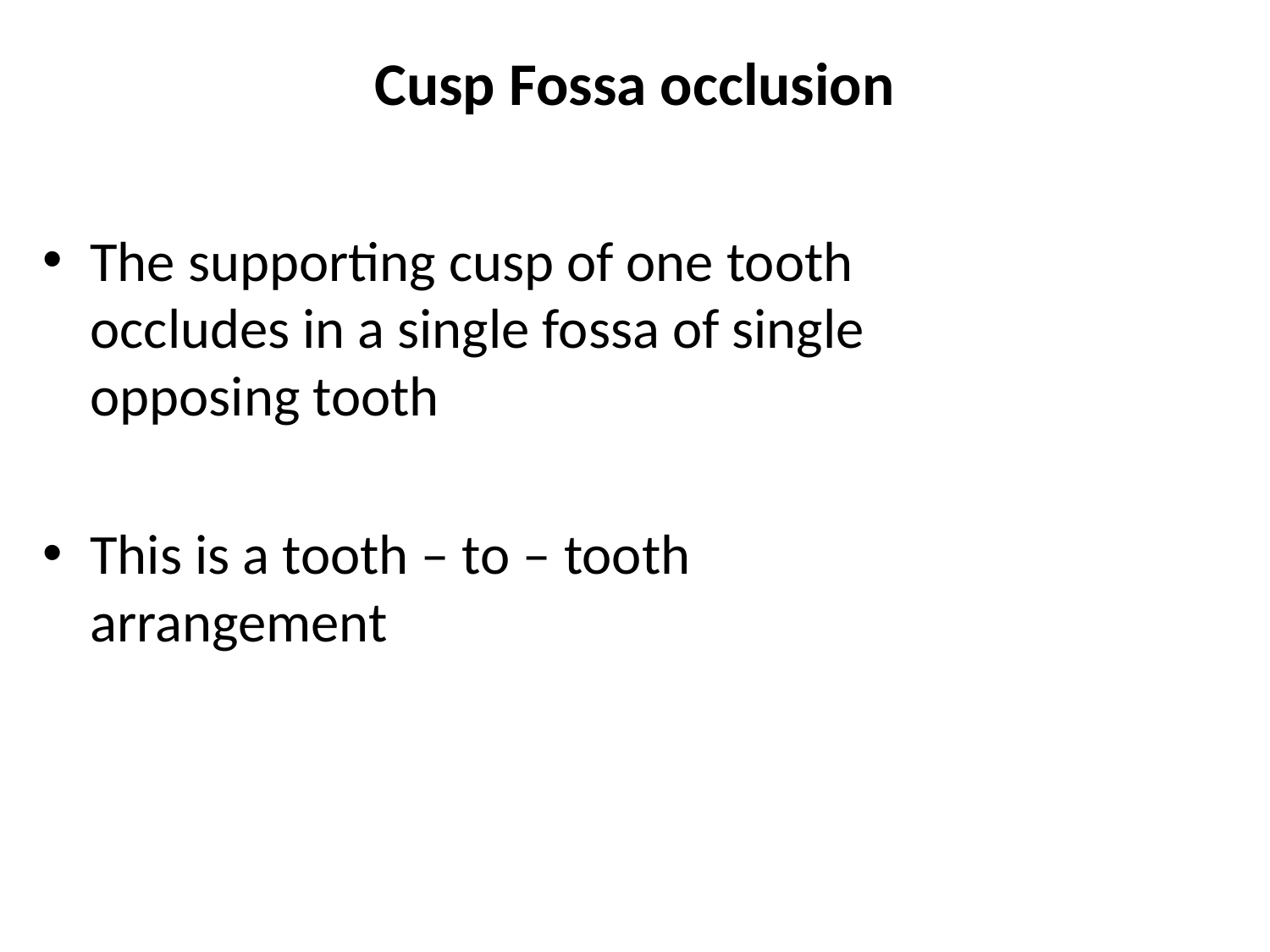

# Cusp Fossa occlusion
The supporting cusp of one tooth occludes in a single fossa of single opposing tooth

This is a tooth – to – tooth arrangement